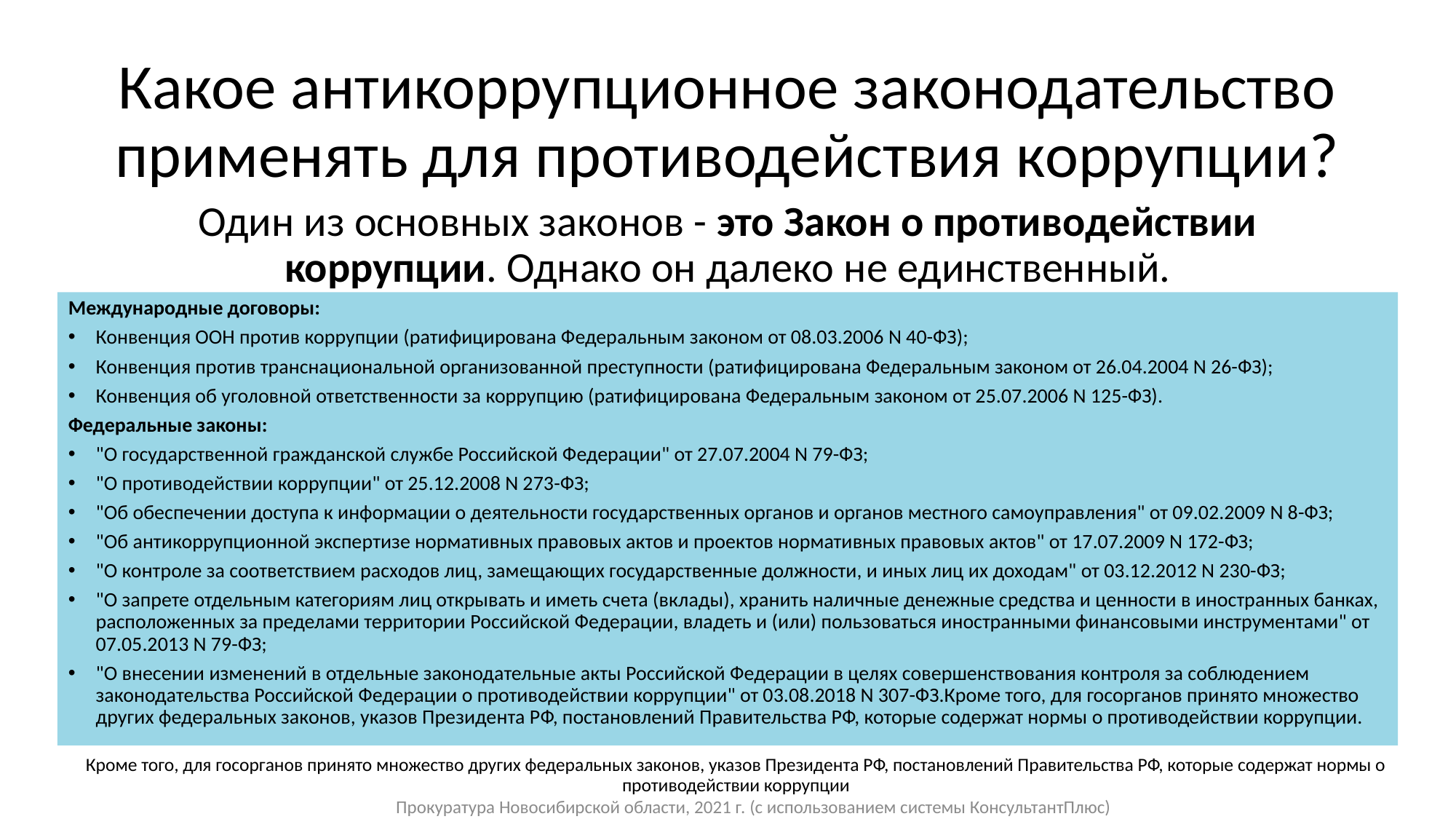

# Какое антикоррупционное законодательство применять для противодействия коррупции?
Один из основных законов - это Закон о противодействии коррупции. Однако он далеко не единственный.

Международные договоры:
Конвенция ООН против коррупции (ратифицирована Федеральным законом от 08.03.2006 N 40-ФЗ);
Конвенция против транснациональной организованной преступности (ратифицирована Федеральным законом от 26.04.2004 N 26-ФЗ);
Конвенция об уголовной ответственности за коррупцию (ратифицирована Федеральным законом от 25.07.2006 N 125-ФЗ).
Федеральные законы:
"О государственной гражданской службе Российской Федерации" от 27.07.2004 N 79-ФЗ;
"О противодействии коррупции" от 25.12.2008 N 273-ФЗ;
"Об обеспечении доступа к информации о деятельности государственных органов и органов местного самоуправления" от 09.02.2009 N 8-ФЗ;
"Об антикоррупционной экспертизе нормативных правовых актов и проектов нормативных правовых актов" от 17.07.2009 N 172-ФЗ;
"О контроле за соответствием расходов лиц, замещающих государственные должности, и иных лиц их доходам" от 03.12.2012 N 230-ФЗ;
"О запрете отдельным категориям лиц открывать и иметь счета (вклады), хранить наличные денежные средства и ценности в иностранных банках, расположенных за пределами территории Российской Федерации, владеть и (или) пользоваться иностранными финансовыми инструментами" от 07.05.2013 N 79-ФЗ;
"О внесении изменений в отдельные законодательные акты Российской Федерации в целях совершенствования контроля за соблюдением законодательства Российской Федерации о противодействии коррупции" от 03.08.2018 N 307-ФЗ.Кроме того, для госорганов принято множество других федеральных законов, указов Президента РФ, постановлений Правительства РФ, которые содержат нормы о противодействии коррупции.

Кроме того, для госорганов принято множество других федеральных законов, указов Президента РФ, постановлений Правительства РФ, которые содержат нормы о противодействии коррупции
Прокуратура Новосибирской области, 2021 г. (с использованием системы КонсультантПлюс)